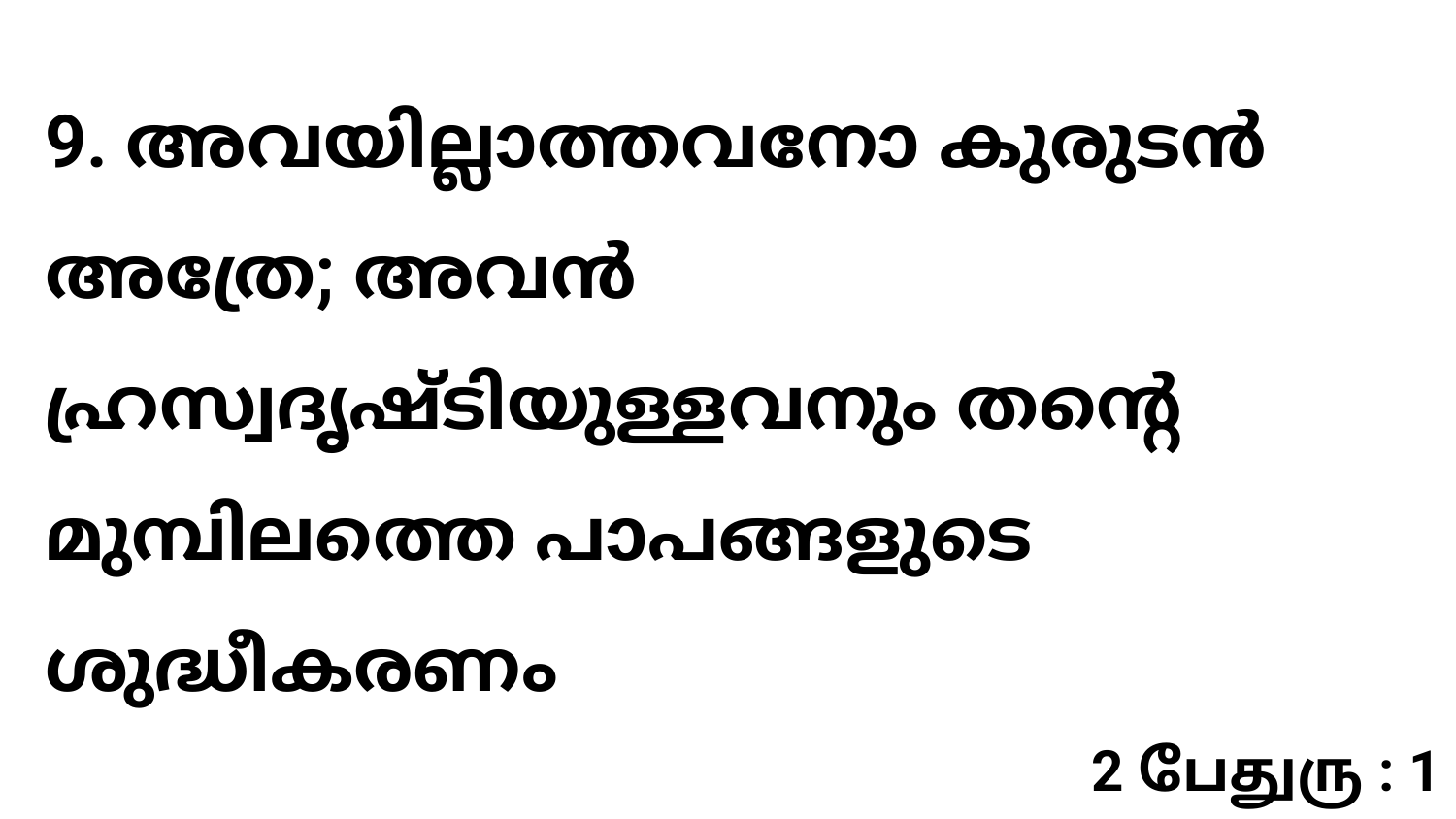

9. അവയില്ലാത്തവനോ കുരുടൻ അത്രേ; അവൻ ഹ്രസ്വദൃഷ്ടിയുള്ളവനും തന്റെ മുമ്പിലത്തെ പാപങ്ങളുടെ ശുദ്ധീകരണം
2 பேதுரு : 1